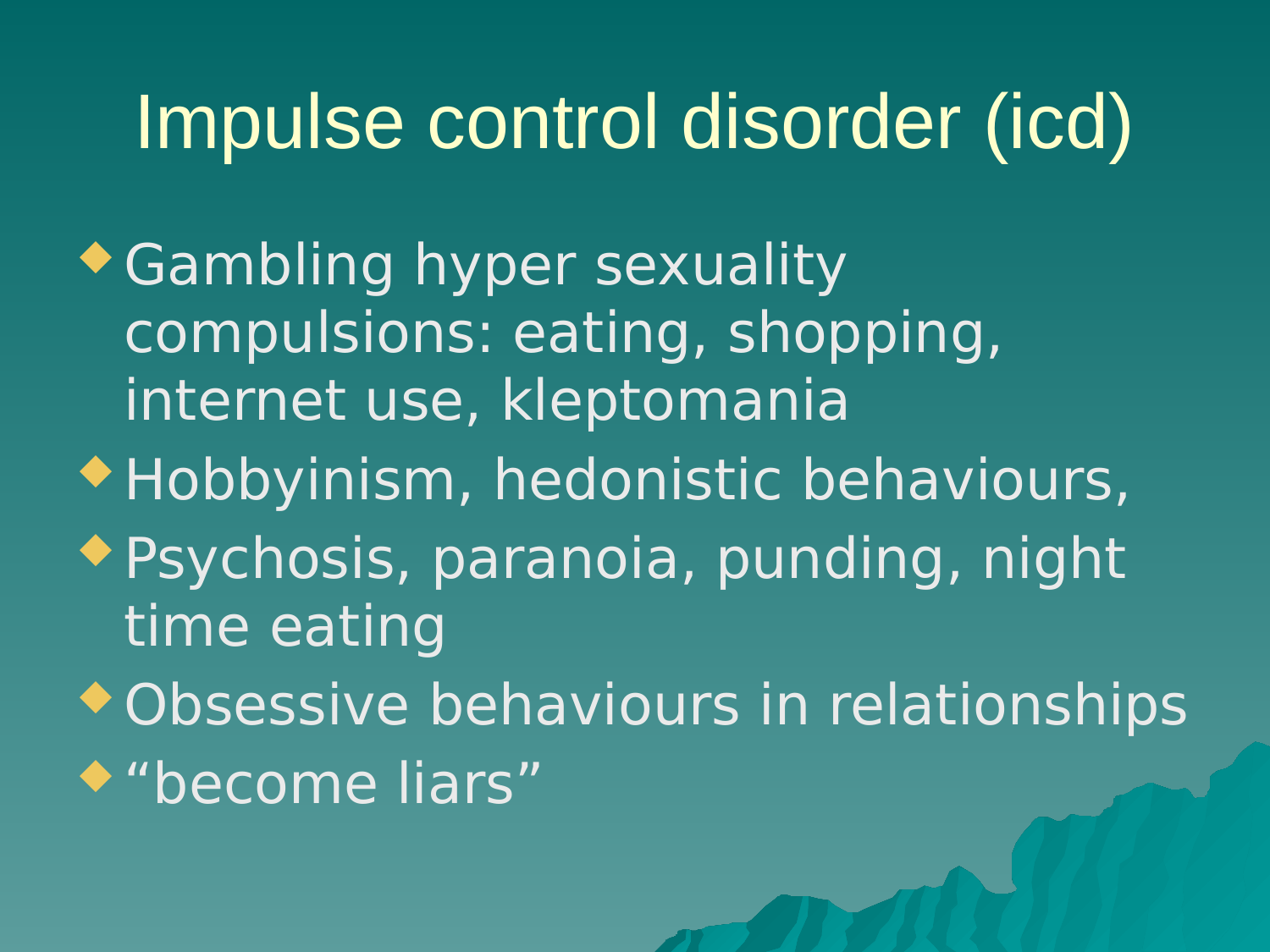

# Impulse control disorder (icd)
Gambling hyper sexuality compulsions: eating, shopping, internet use, kleptomania
Hobbyinism, hedonistic behaviours,
Psychosis, paranoia, punding, night time eating
Obsessive behaviours in relationships
“become liars”